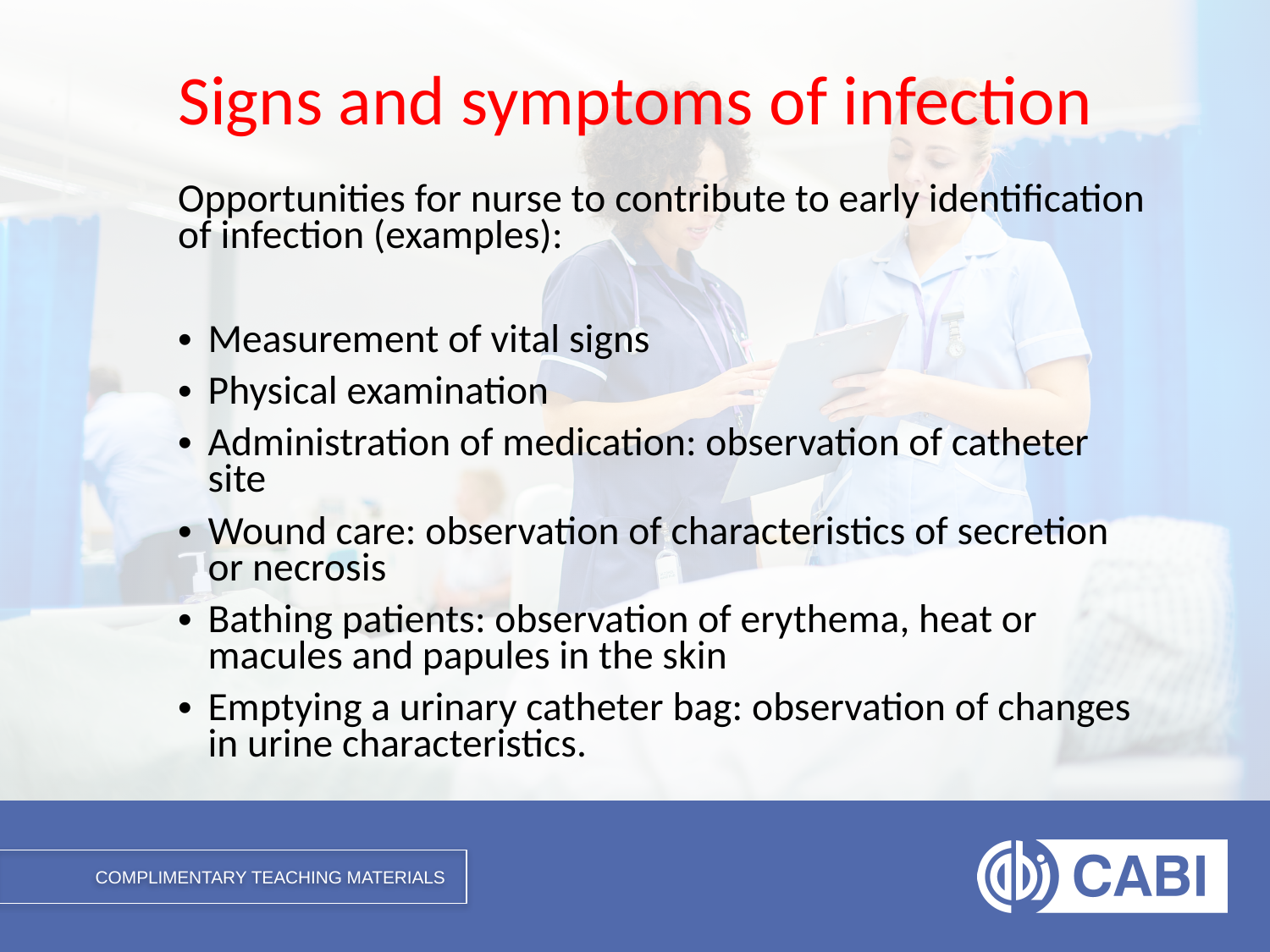

# Signs and symptoms of infection
Opportunities for nurse to contribute to early identification of infection (examples):

Measurement of vital signs
Physical examination
Administration of medication: observation of catheter site
Wound care: observation of characteristics of secretion or necrosis
Bathing patients: observation of erythema, heat or macules and papules in the skin
Emptying a urinary catheter bag: observation of changes in urine characteristics.